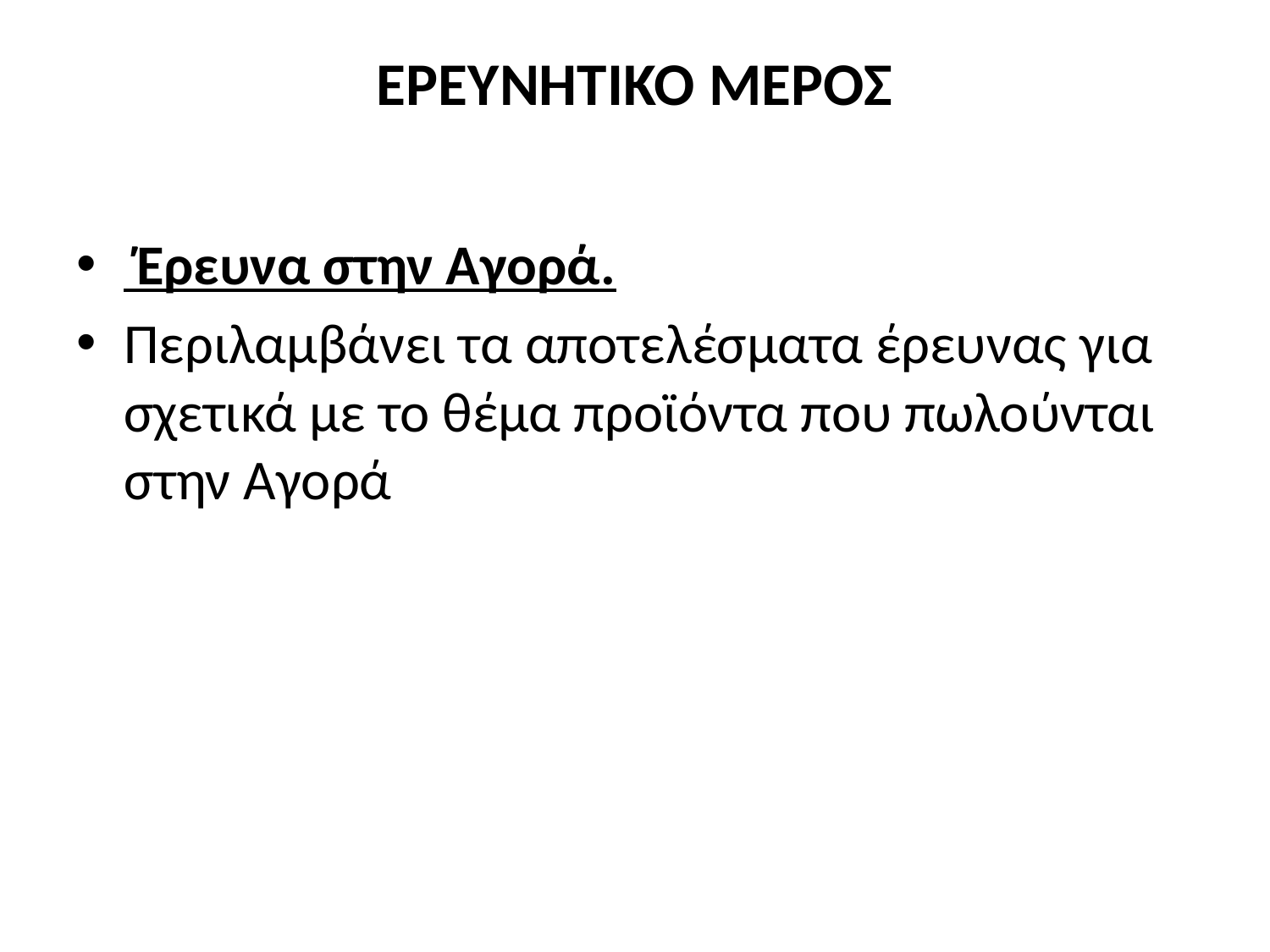

# ΕΡΕΥΝΗΤΙΚΟ ΜΕΡΟΣ
 Έρευνα στην Αγορά.
Περιλαμβάνει τα αποτελέσματα έρευνας για σχετικά με το θέμα προϊόντα που πωλούνται στην Αγορά